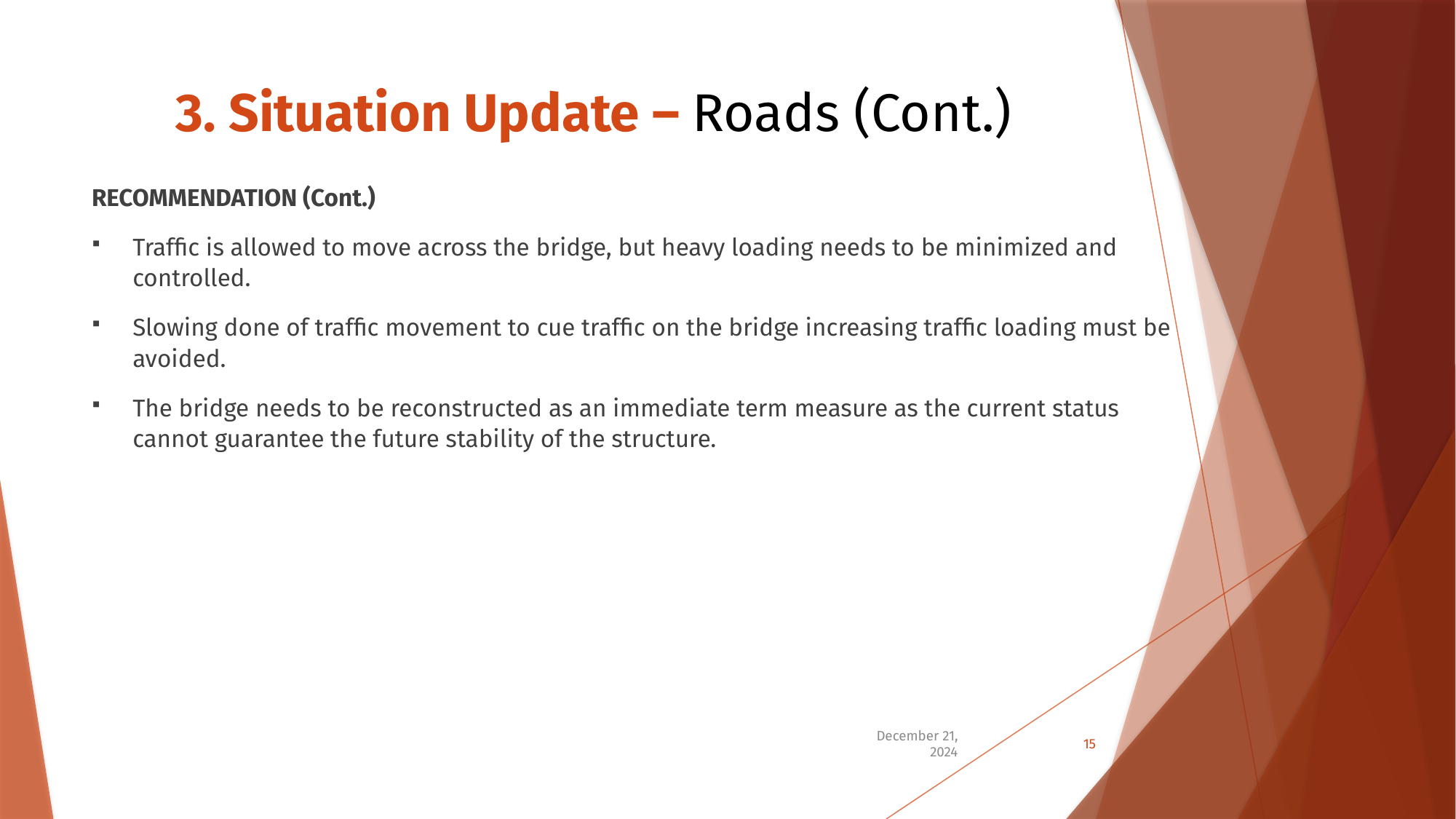

# 3. Situation Update – Roads (Cont.)
RECOMMENDATION (Cont.)
Traffic is allowed to move across the bridge, but heavy loading needs to be minimized and controlled.
Slowing done of traffic movement to cue traffic on the bridge increasing traffic loading must be avoided.
The bridge needs to be reconstructed as an immediate term measure as the current status cannot guarantee the future stability of the structure.
December 21, 2024
15